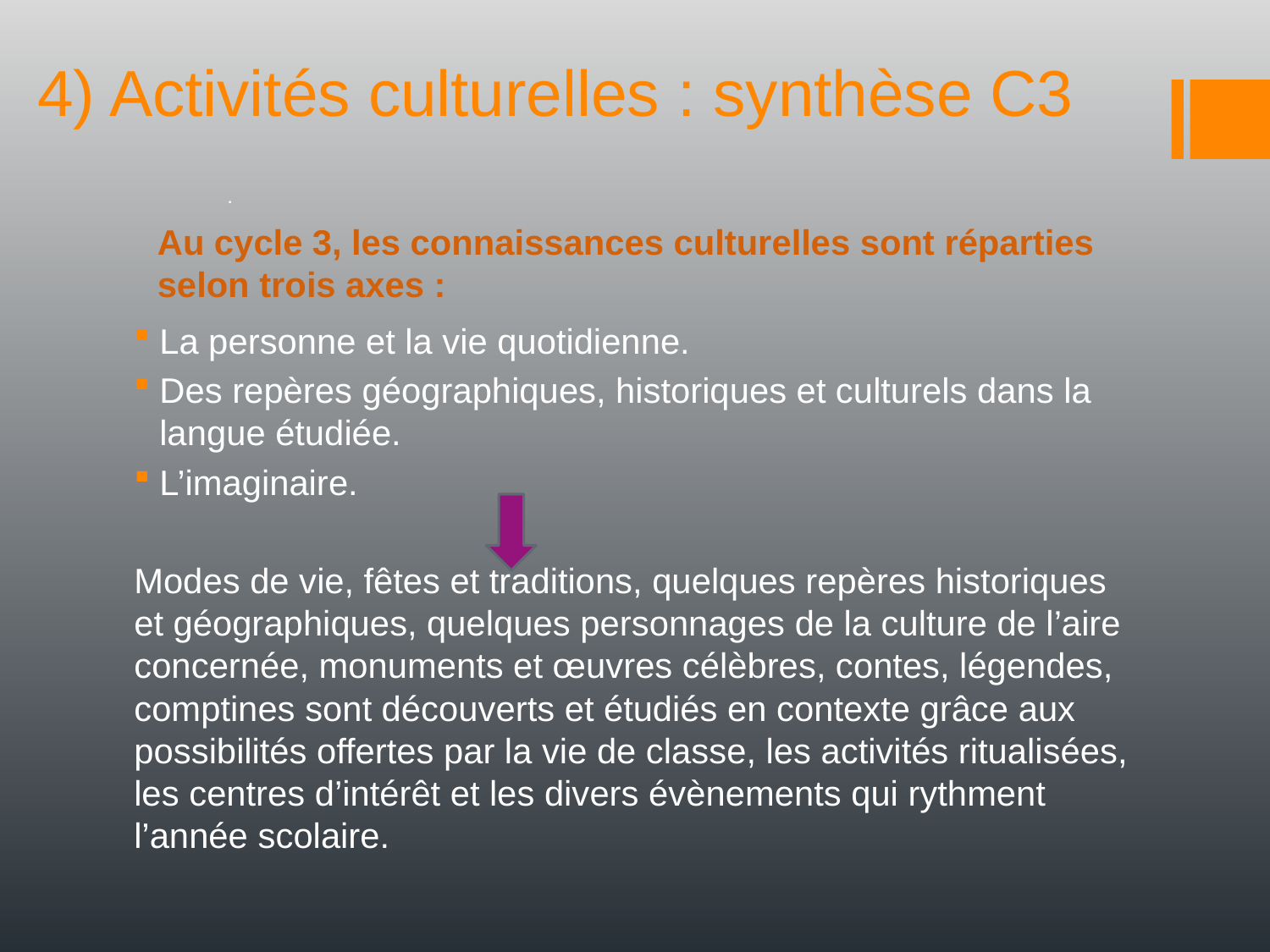

# 4) Activités culturelles : synthèse C3

.
Au cycle 3, les connaissances culturelles sont réparties selon trois axes :
La personne et la vie quotidienne.
Des repères géographiques, historiques et culturels dans la langue étudiée.
L’imaginaire.

Modes de vie, fêtes et traditions, quelques repères historiques et géographiques, quelques personnages de la culture de l’aire concernée, monuments et œuvres célèbres, contes, légendes, comptines sont découverts et étudiés en contexte grâce aux possibilités offertes par la vie de classe, les activités ritualisées, les centres d’intérêt et les divers évènements qui rythment l’année scolaire.